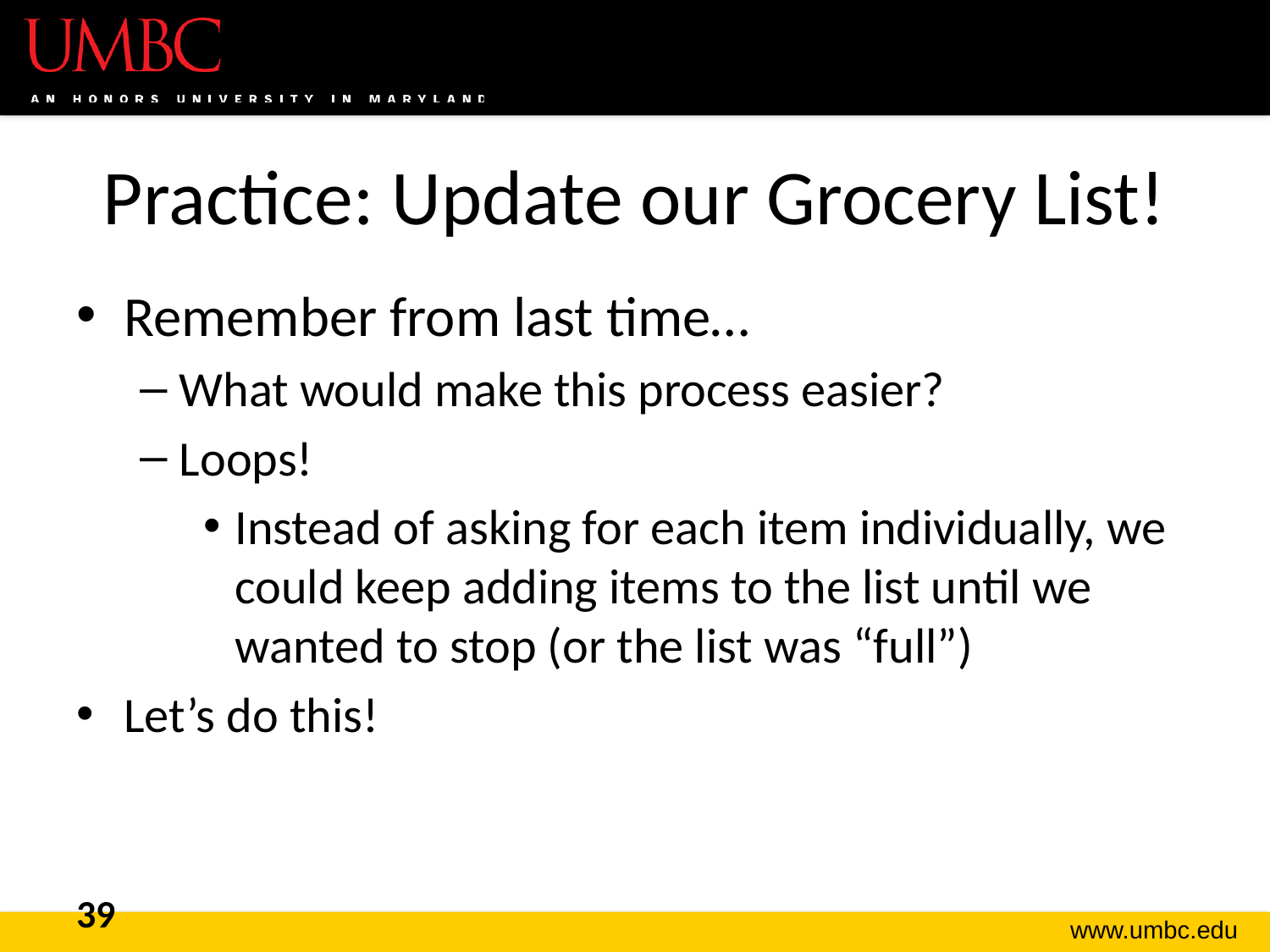

# Practice: Update our Grocery List!
Remember from last time…
What would make this process easier?
Loops!
Instead of asking for each item individually, we could keep adding items to the list until we wanted to stop (or the list was “full”)
Let’s do this!
39